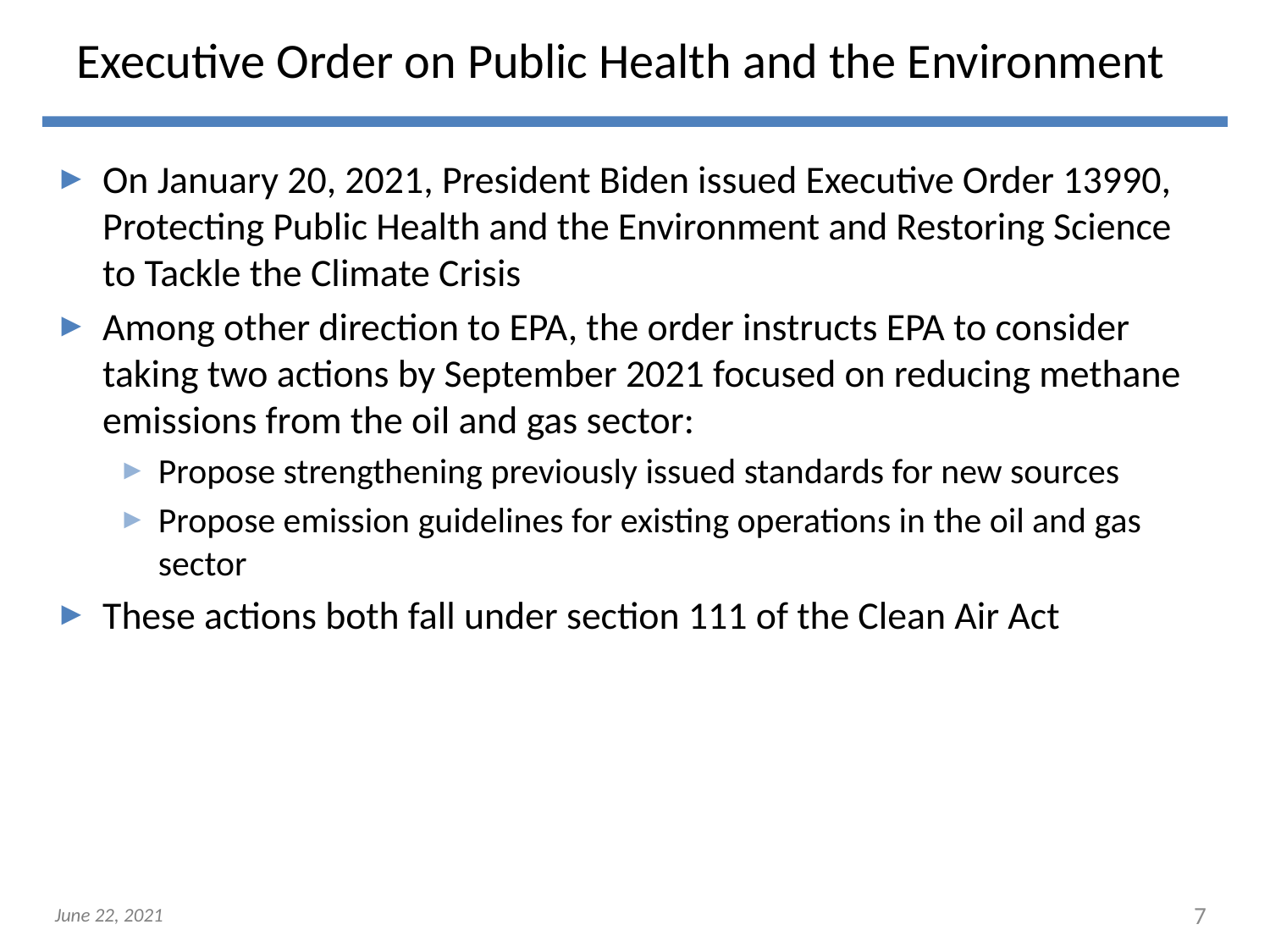

# Executive Order on Public Health and the Environment
On January 20, 2021, President Biden issued Executive Order 13990, Protecting Public Health and the Environment and Restoring Science to Tackle the Climate Crisis
Among other direction to EPA, the order instructs EPA to consider taking two actions by September 2021 focused on reducing methane emissions from the oil and gas sector:​
Propose strengthening previously issued standards for new sources
Propose emission guidelines for existing operations in the oil and gas sector
These actions both fall under section 111 of the Clean Air Act

7